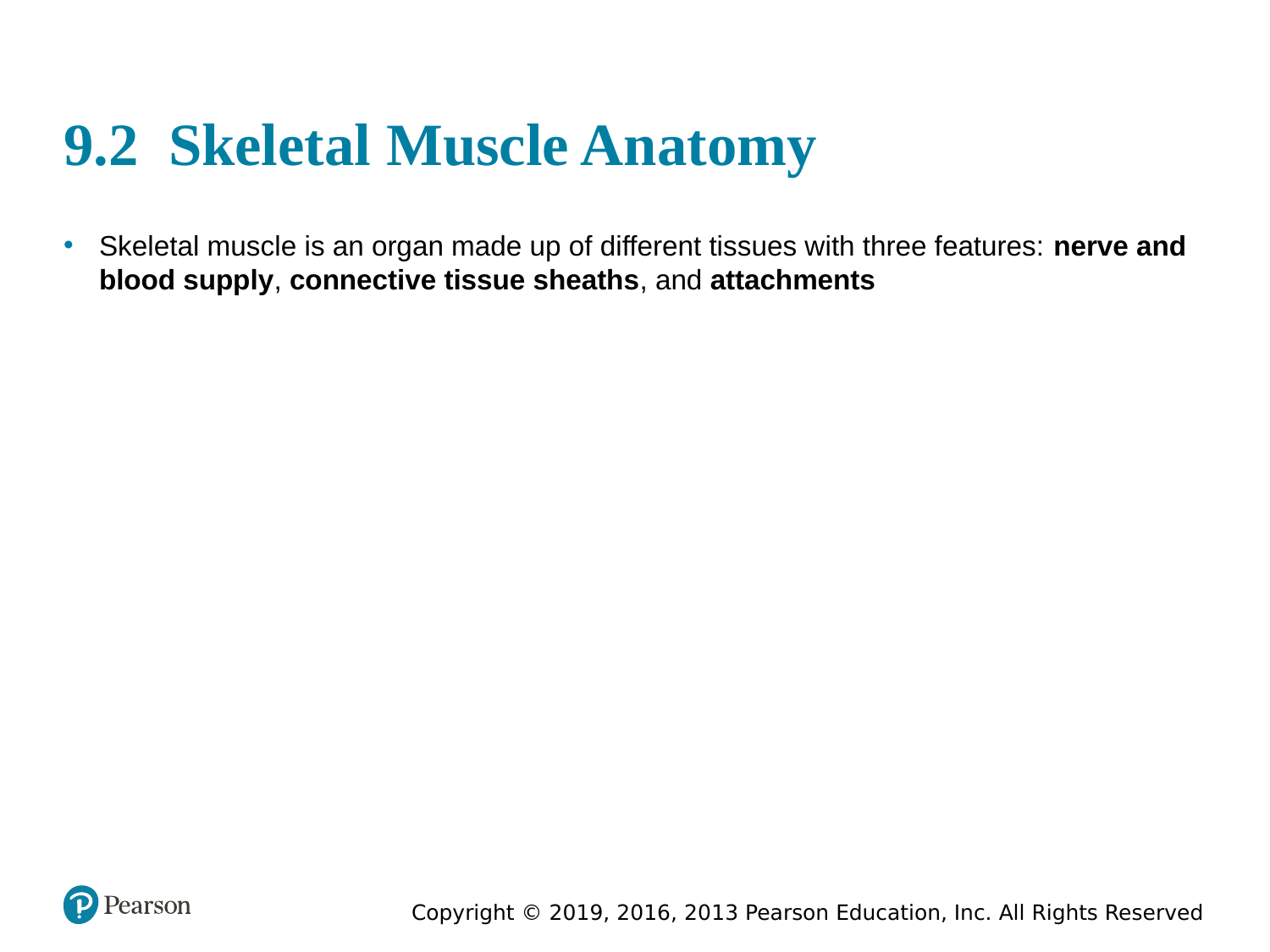

# 9.2  Skeletal Muscle Anatomy
Skeletal muscle is an organ made up of different tissues with three features: nerve and blood supply, connective tissue sheaths, and attachments